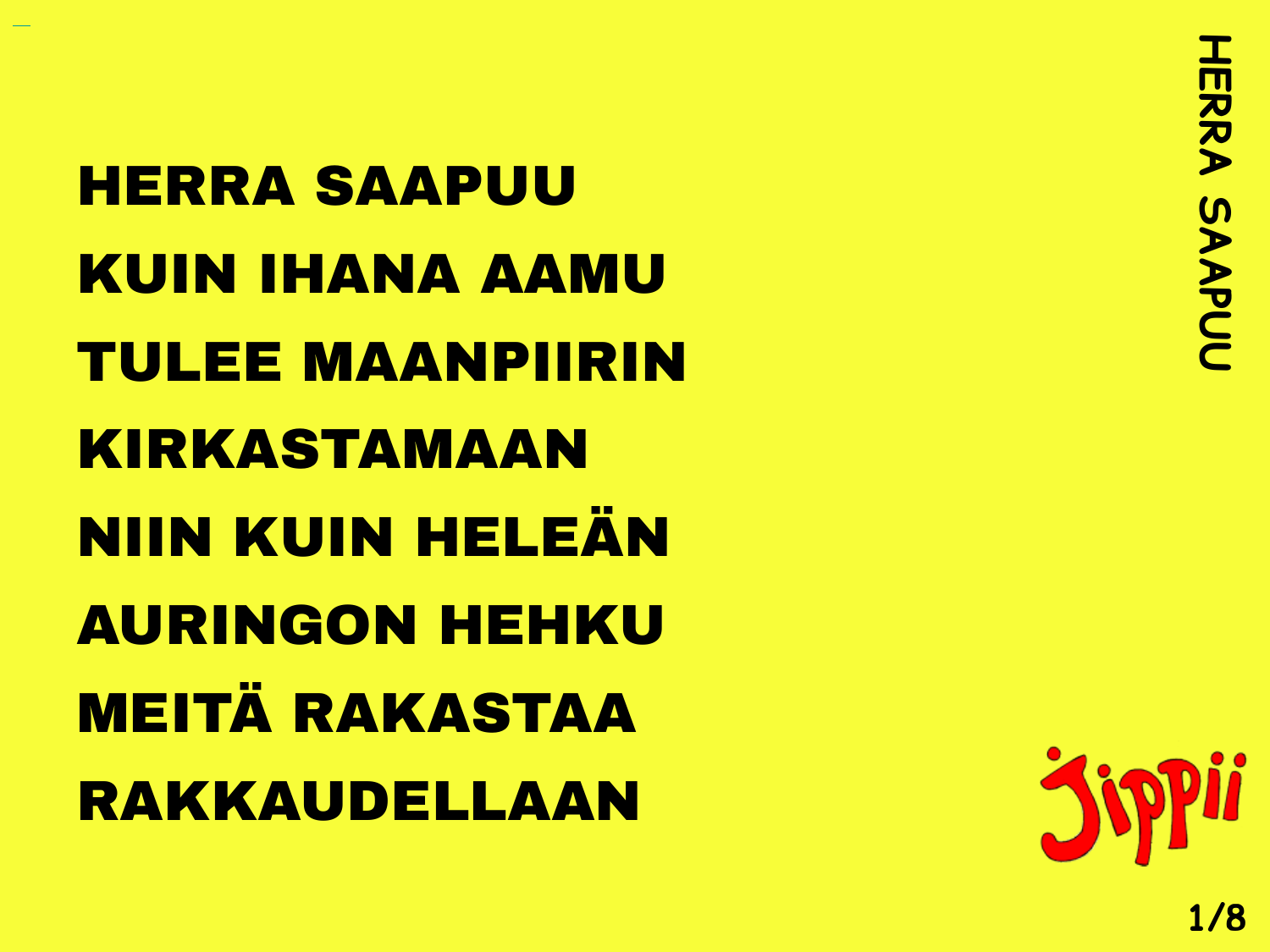

HERRA SAAPUU
KUIN IHANA AAMU
TULEE MAANPIIRIN KIRKASTAMAAN
NIIN KUIN HELEÄN
AURINGON HEHKU
MEITÄ RAKASTAA RAKKAUDELLAAN
HERRA SAAPUU
1/8